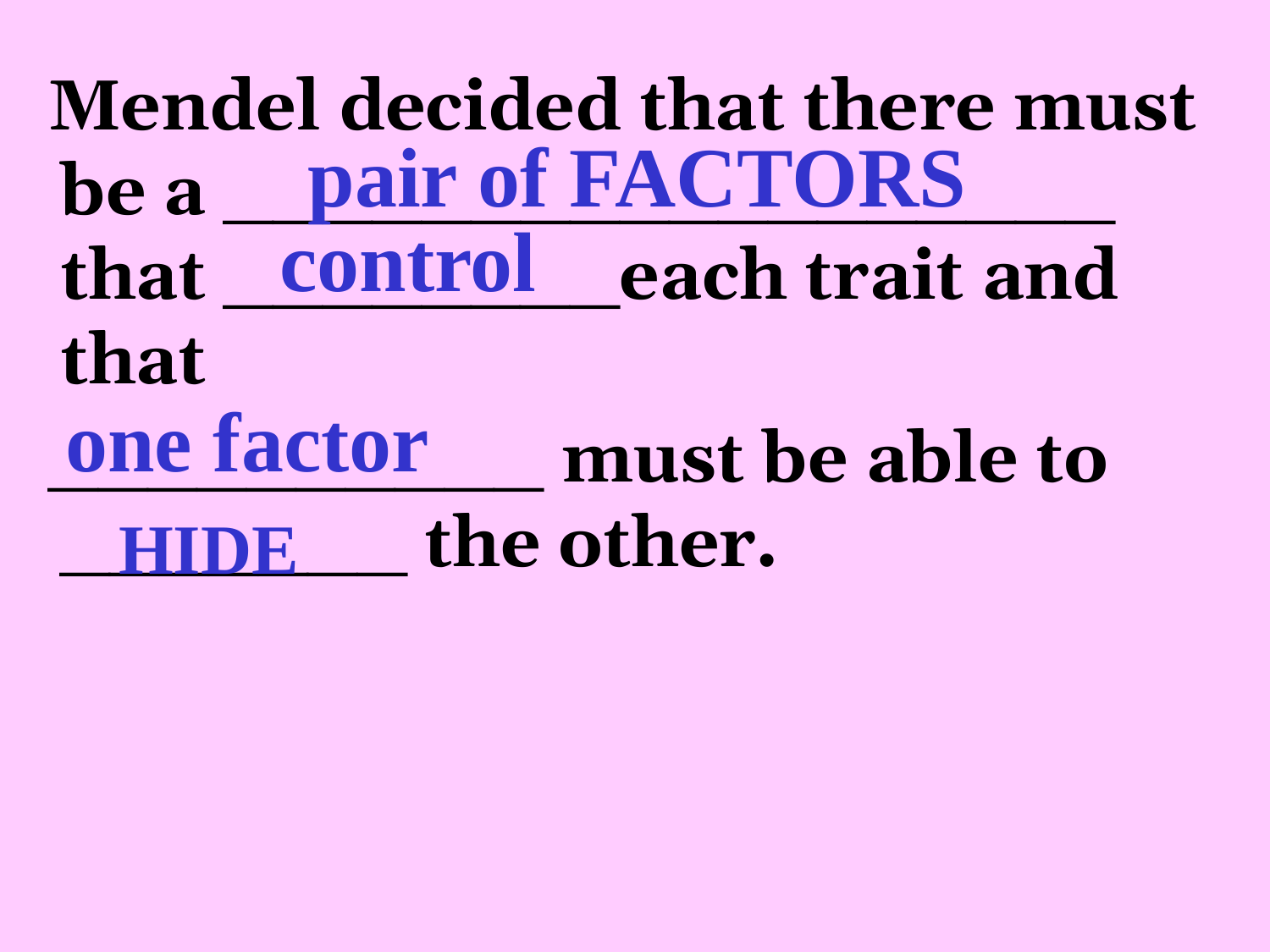

Mendel decided that there must be a __________________  that ________each trait and that
  __________ must be able to _______ the other.
pair of FACTORS
control
one factor
HIDE